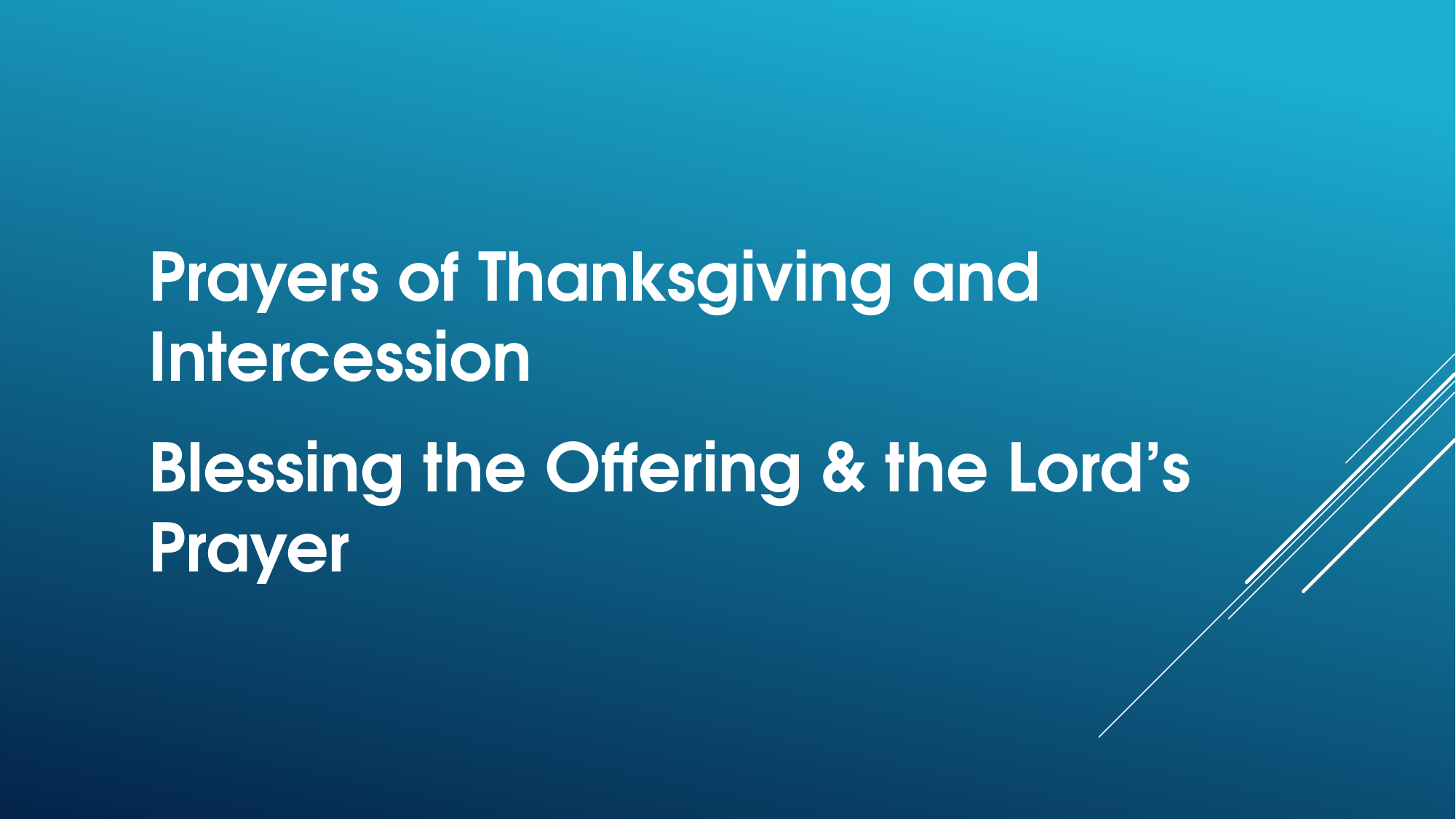

Prayers of Thanksgiving and Intercession
Blessing the Offering & the Lord’s Prayer